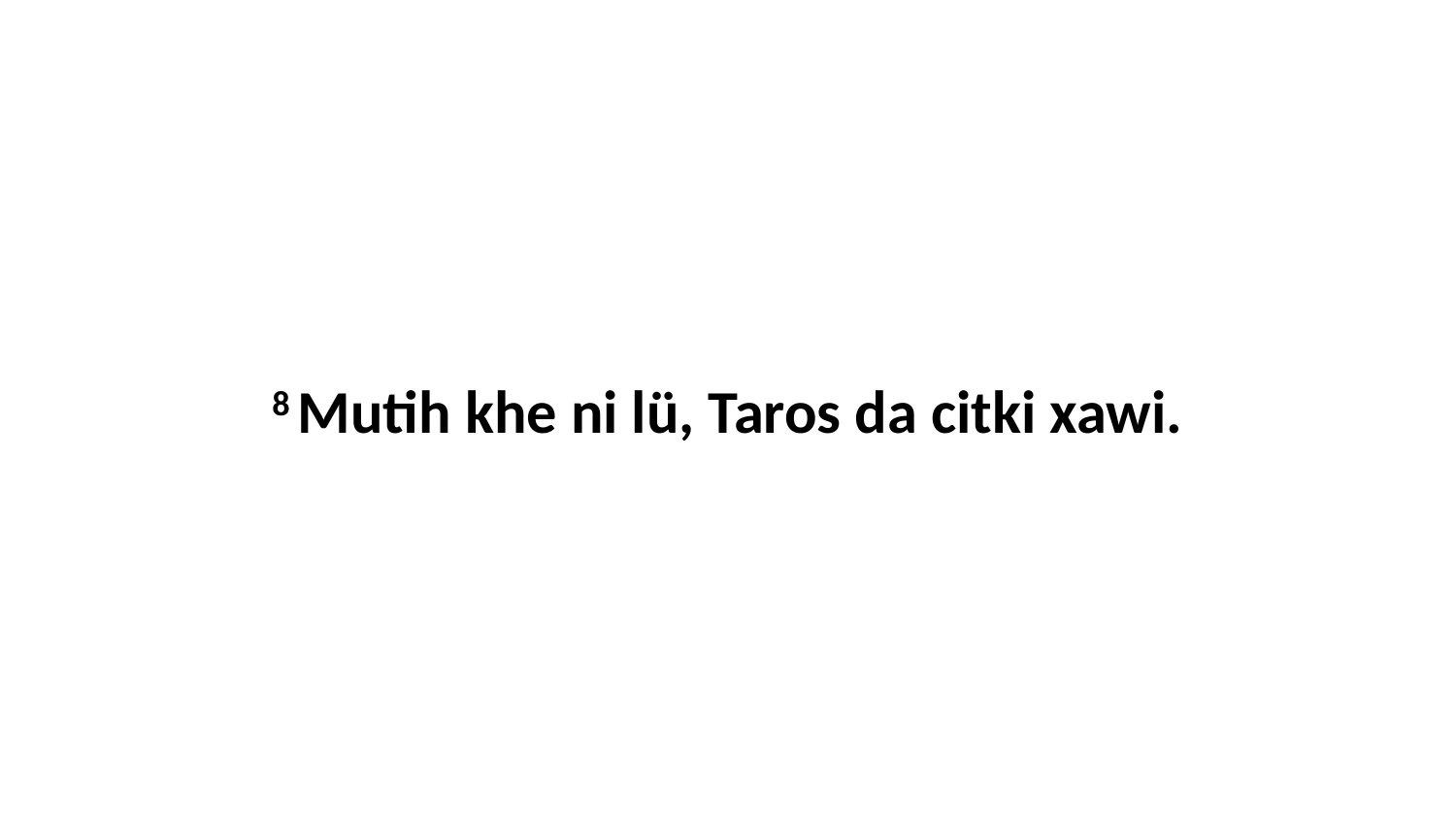

8 Mutih khe ni lü, Taros da citki xawi.